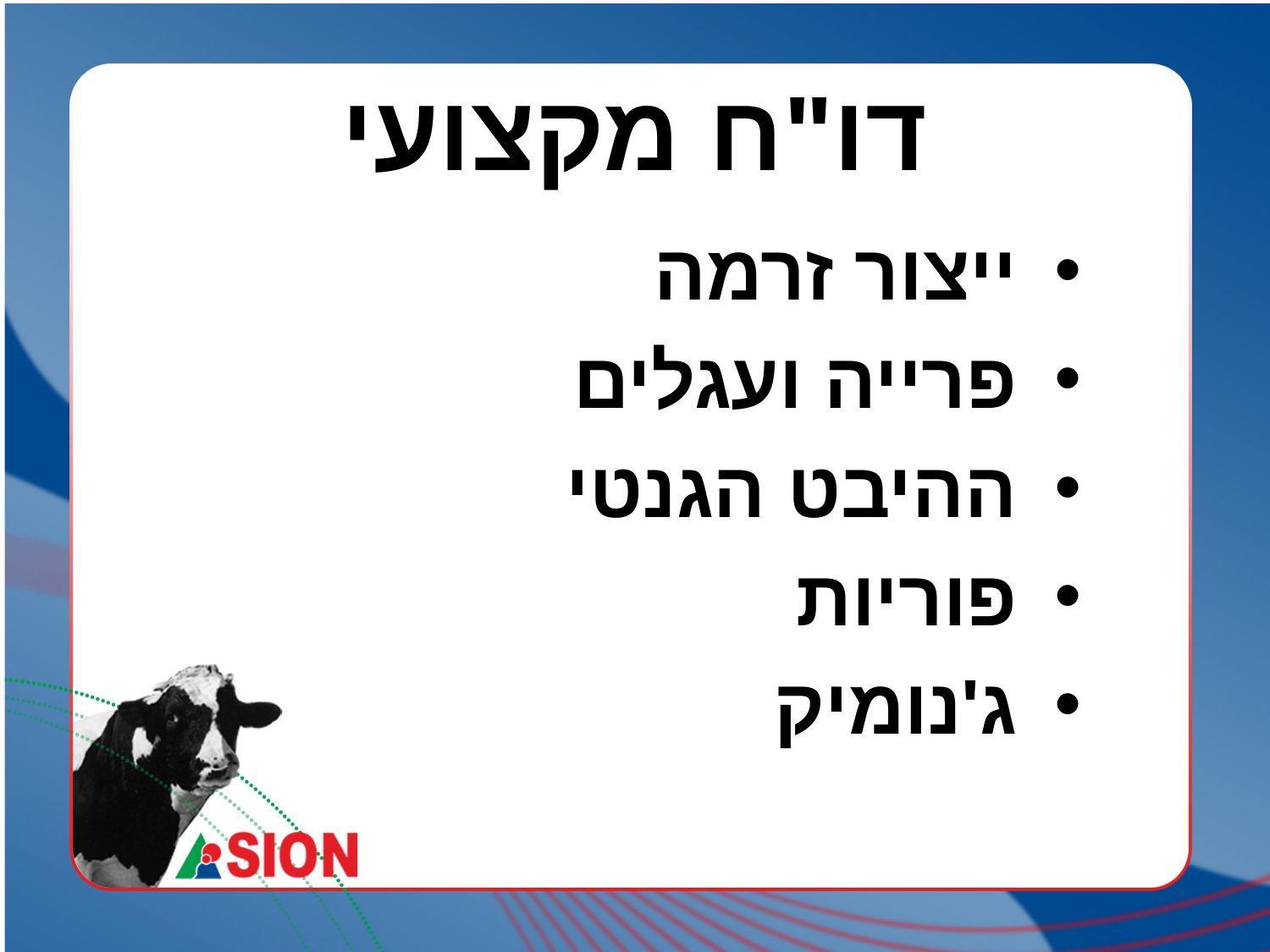

# דו"ח מקצועי
ייצור זרמה
פרייה ועגלים
ההיבט הגנטי
פוריות
ג'נומיק